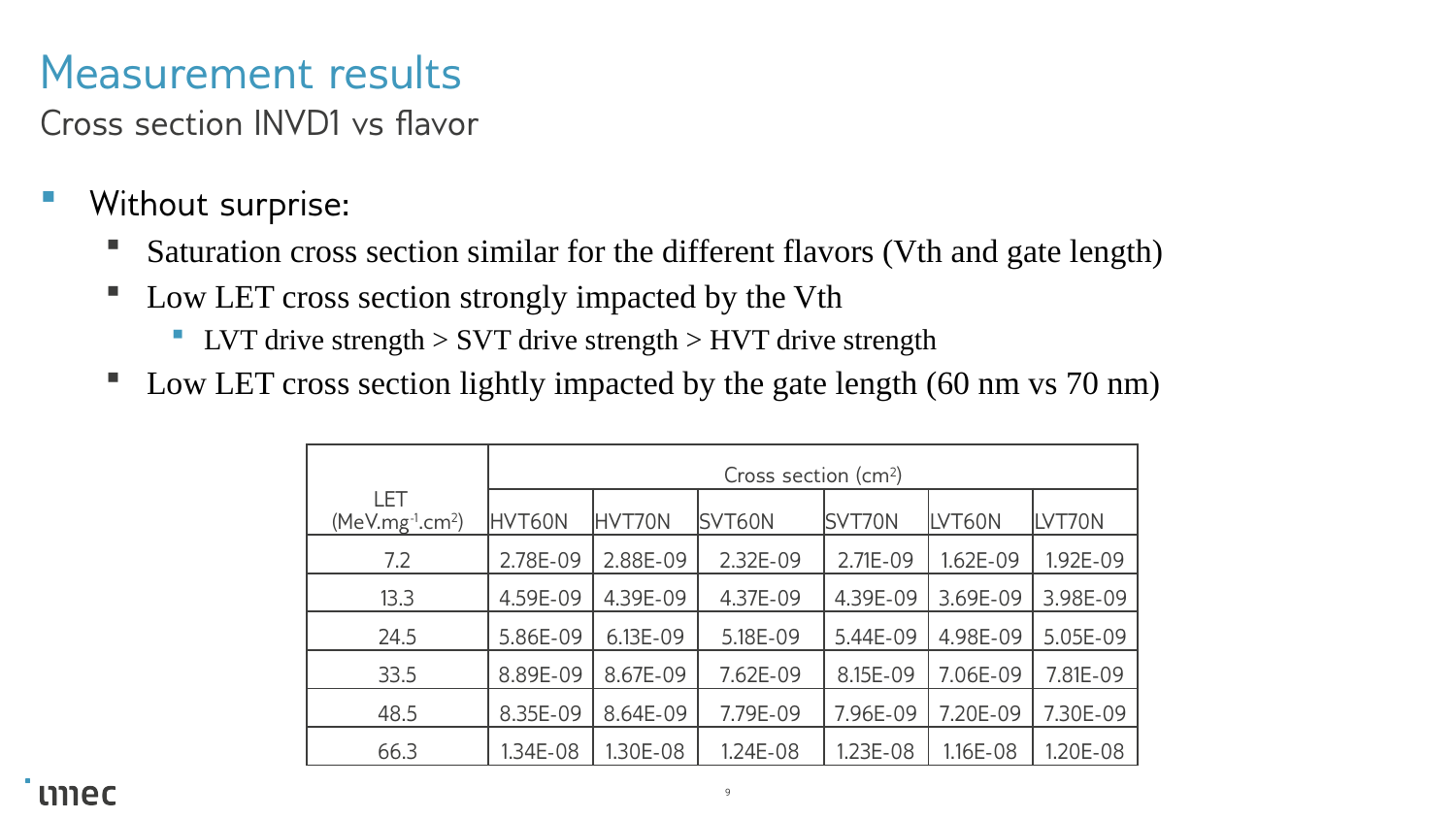

# Measurement results
Cross section INVD1 vs flavor
Without surprise:
Saturation cross section similar for the different flavors (Vth and gate length)
Low LET cross section strongly impacted by the Vth
LVT drive strength > SVT drive strength > HVT drive strength
Low LET cross section lightly impacted by the gate length (60 nm vs 70 nm)

| LET (MeV.mg-1.cm2) | Cross section (cm2) |  |  |  |  |  |
| --- | --- | --- | --- | --- | --- | --- |
|  | HVT60N | HVT70N | SVT60N | SVT70N | LVT60N | LVT70N |
| 7.2 | 2.78E-09 | 2.88E-09 | 2.32E-09 | 2.71E-09 | 1.62E-09 | 1.92E-09 |
| 13.3 | 4.59E-09 | 4.39E-09 | 4.37E-09 | 4.39E-09 | 3.69E-09 | 3.98E-09 |
| 24.5 | 5.86E-09 | 6.13E-09 | 5.18E-09 | 5.44E-09 | 4.98E-09 | 5.05E-09 |
| 33.5 | 8.89E-09 | 8.67E-09 | 7.62E-09 | 8.15E-09 | 7.06E-09 | 7.81E-09 |
| 48.5 | 8.35E-09 | 8.64E-09 | 7.79E-09 | 7.96E-09 | 7.20E-09 | 7.30E-09 |
| 66.3 | 1.34E-08 | 1.30E-08 | 1.24E-08 | 1.23E-08 | 1.16E-08 | 1.20E-08 |
9